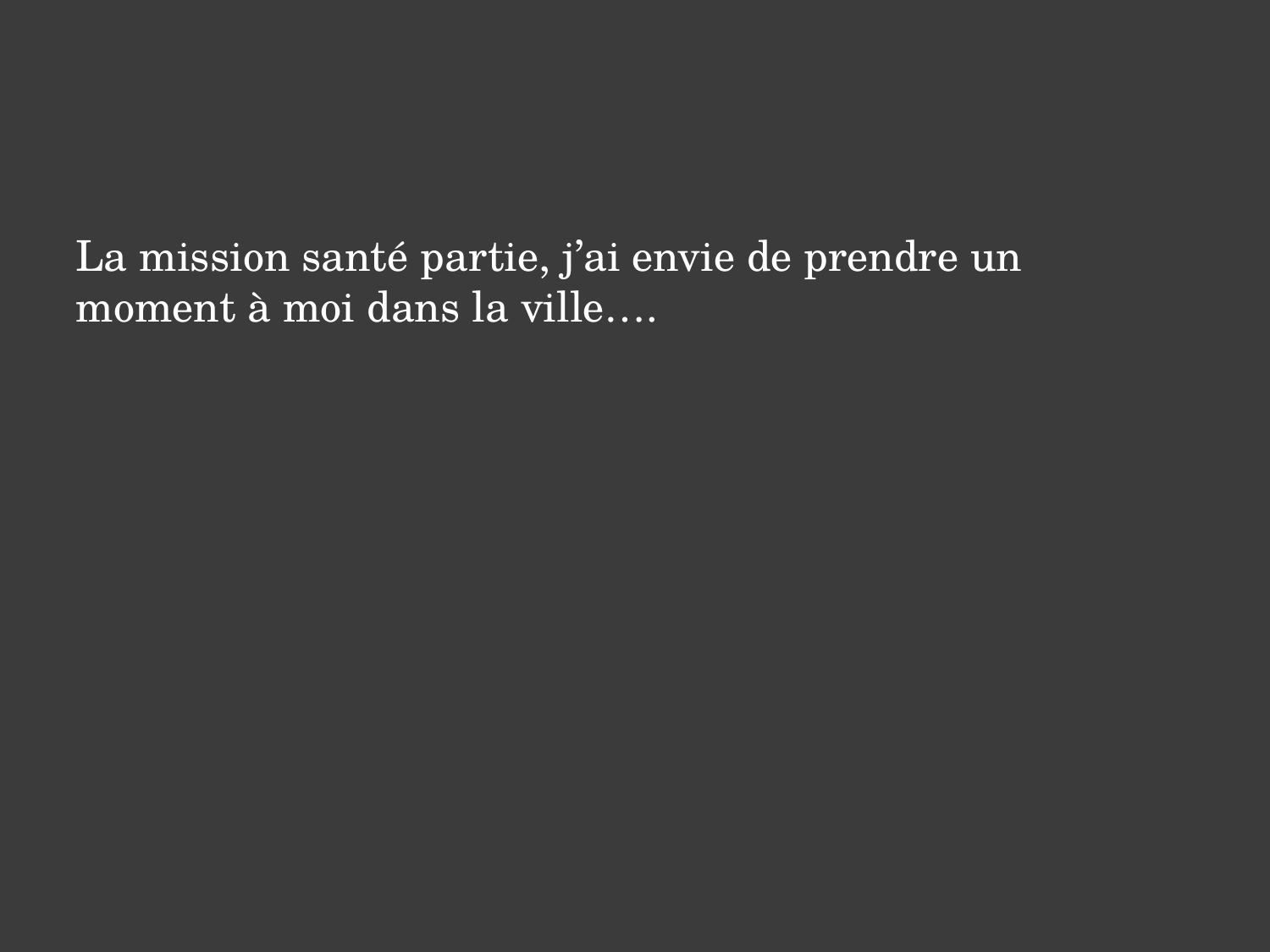

La mission santé partie, j’ai envie de prendre un moment à moi dans la ville….